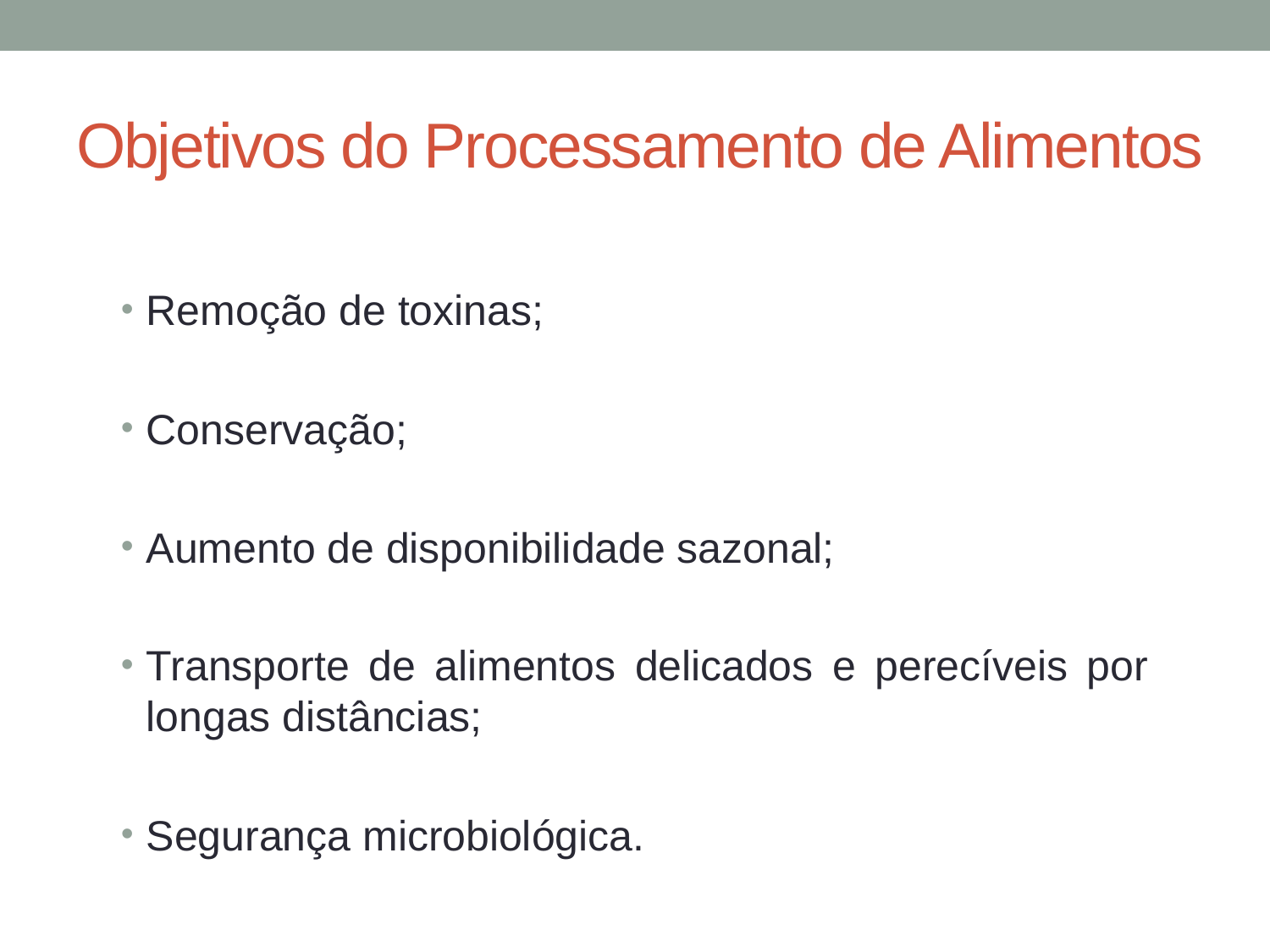

# Objetivos do Processamento de Alimentos
Remoção de toxinas;

Conservação;

Aumento de disponibilidade sazonal;

Transporte de alimentos delicados e perecíveis por longas distâncias;

Segurança microbiológica.